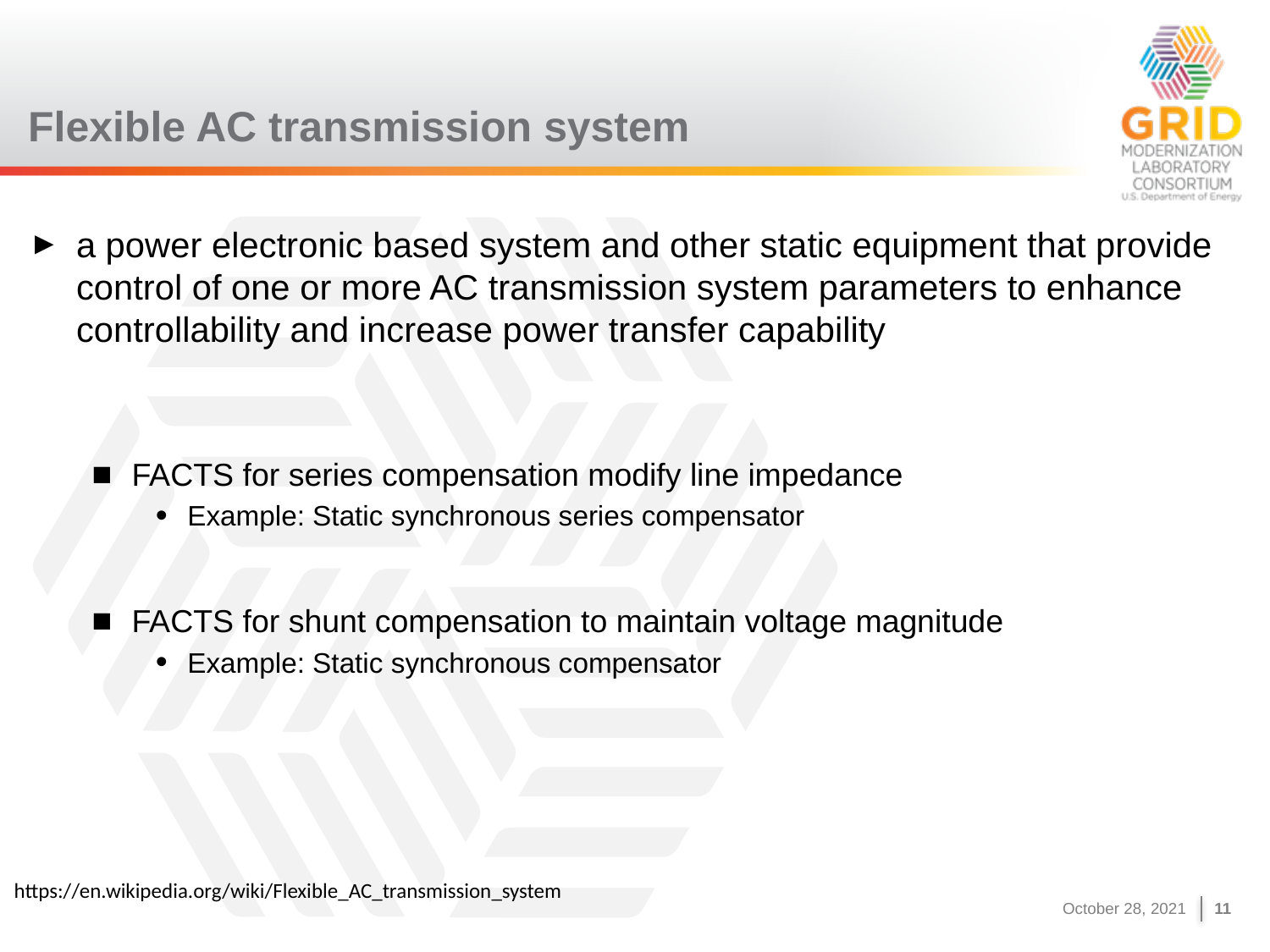

# Flexible AC transmission system
a power electronic based system and other static equipment that provide control of one or more AC transmission system parameters to enhance controllability and increase power transfer capability

FACTS for series compensation modify line impedance
Example: Static synchronous series compensator

FACTS for shunt compensation to maintain voltage magnitude
Example: Static synchronous compensator

https://en.wikipedia.org/wiki/Flexible_AC_transmission_system